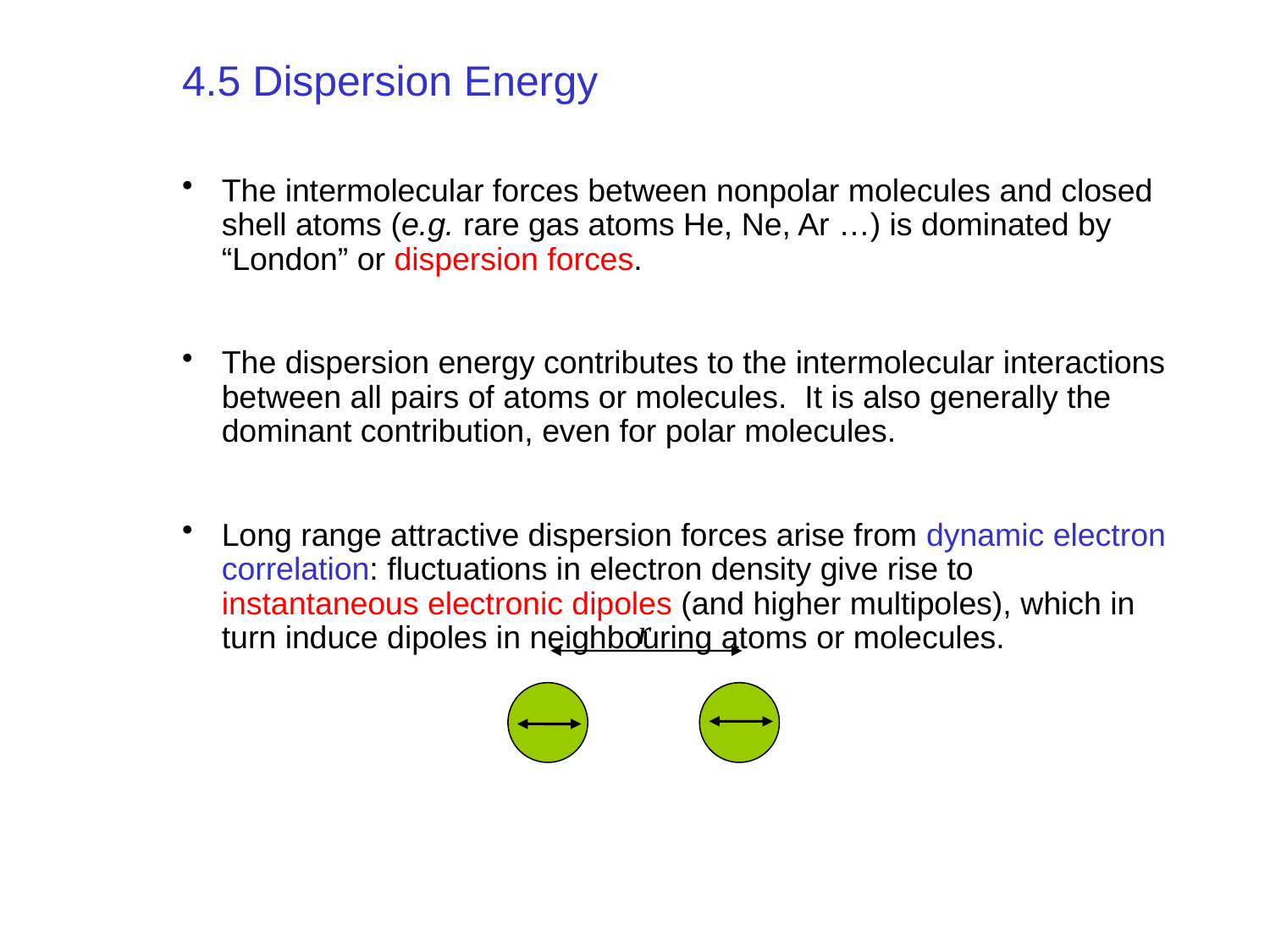

4.5 Dispersion Energy

The intermolecular forces between nonpolar molecules and closed shell atoms (e.g. rare gas atoms He, Ne, Ar …) is dominated by “London” or dispersion forces.

The dispersion energy contributes to the intermolecular interactions between all pairs of atoms or molecules.  It is also generally the dominant contribution, even for polar molecules.

Long range attractive dispersion forces arise from dynamic electron correlation: fluctuations in electron density give rise to instantaneous electronic dipoles (and higher multipoles), which in turn induce dipoles in neighbouring atoms or molecules.

The instantaneous dipoles are correlated so they do not average to zero.

r